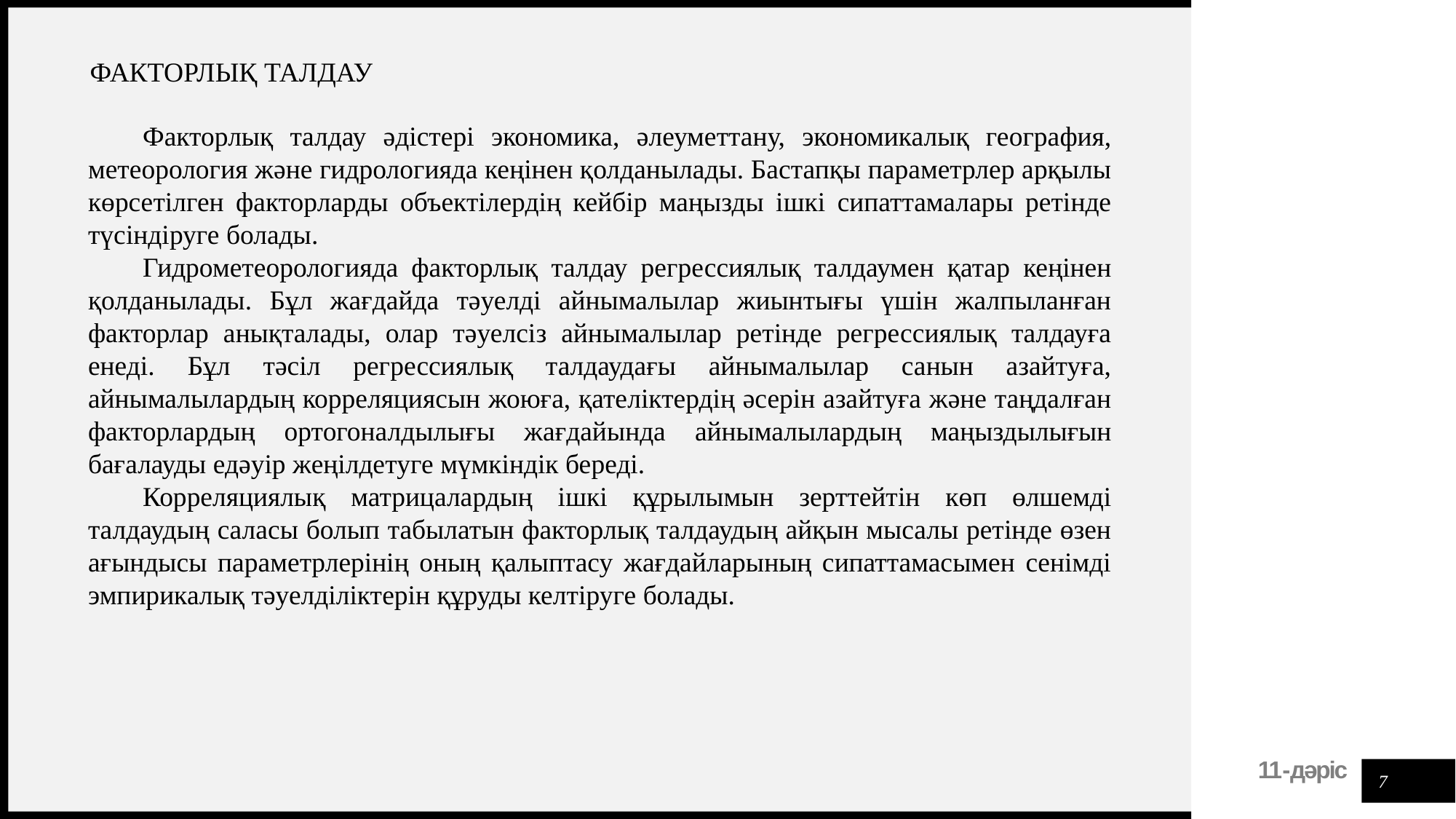

ФАКТОРЛЫҚ ТАЛДАУ
Факторлық талдау әдістері экономика, әлеуметтану, экономикалық география, метеорология және гидрологияда кеңінен қолданылады. Бастапқы параметрлер арқылы көрсетілген факторларды объектілердің кейбір маңызды ішкі сипаттамалары ретінде түсіндіруге болады.
Гидрометеорологияда факторлық талдау регрессиялық талдаумен қатар кеңінен қолданылады. Бұл жағдайда тәуелді айнымалылар жиынтығы үшін жалпыланған факторлар анықталады, олар тәуелсіз айнымалылар ретінде регрессиялық талдауға енеді. Бұл тәсіл регрессиялық талдаудағы айнымалылар санын азайтуға, айнымалылардың корреляциясын жоюға, қателіктердің әсерін азайтуға және таңдалған факторлардың ортогоналдылығы жағдайында айнымалылардың маңыздылығын бағалауды едәуір жеңілдетуге мүмкіндік береді.
Корреляциялық матрицалардың ішкі құрылымын зерттейтін көп өлшемді талдаудың саласы болып табылатын факторлық талдаудың айқын мысалы ретінде өзен ағындысы параметрлерінің оның қалыптасу жағдайларының сипаттамасымен сенімді эмпирикалық тәуелділіктерін құруды келтіруге болады.
7